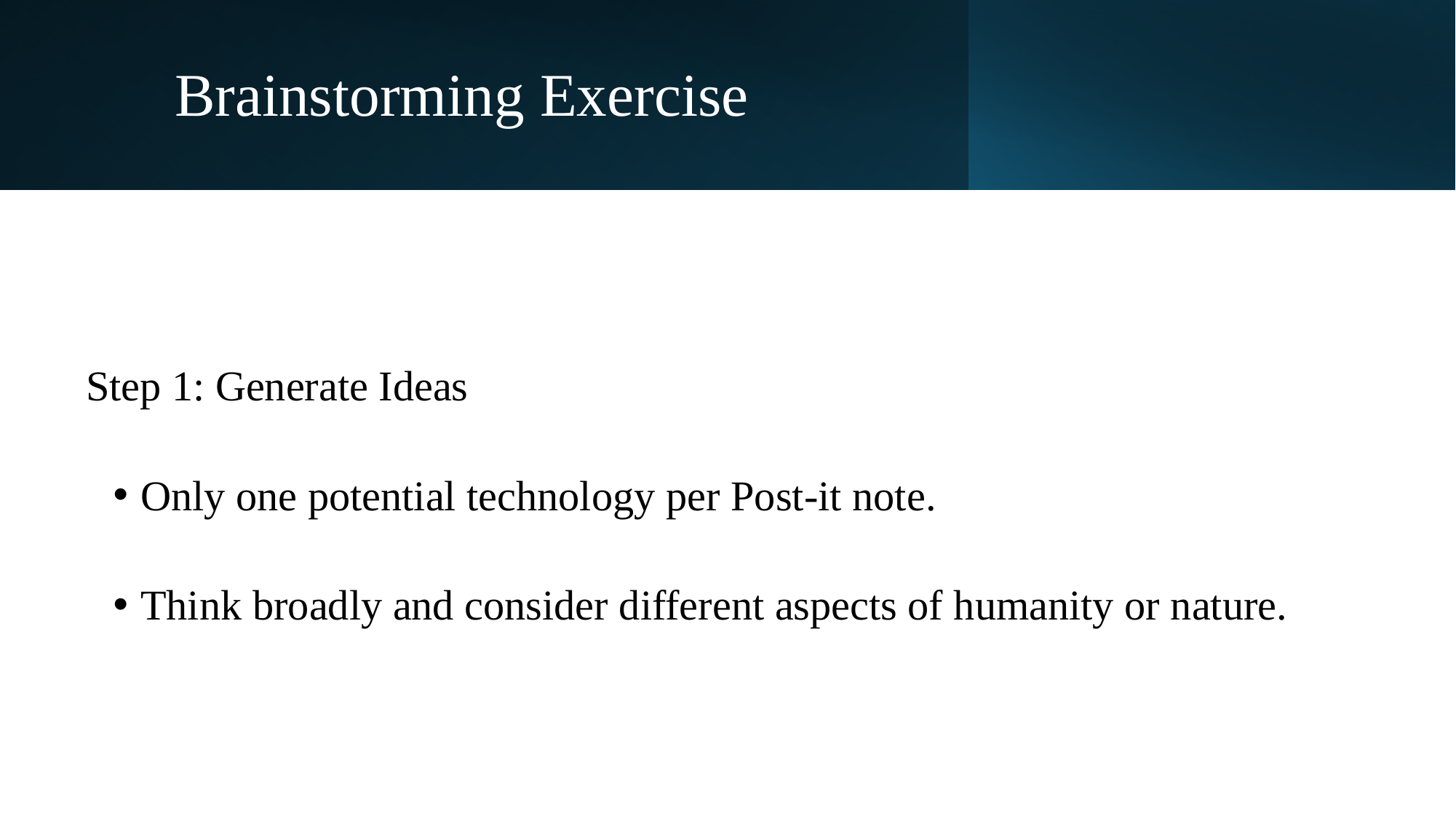

Brainstorming Exercise
Step 1: Generate Ideas

Only one potential technology per Post-it note.

Think broadly and consider different aspects of humanity or nature.